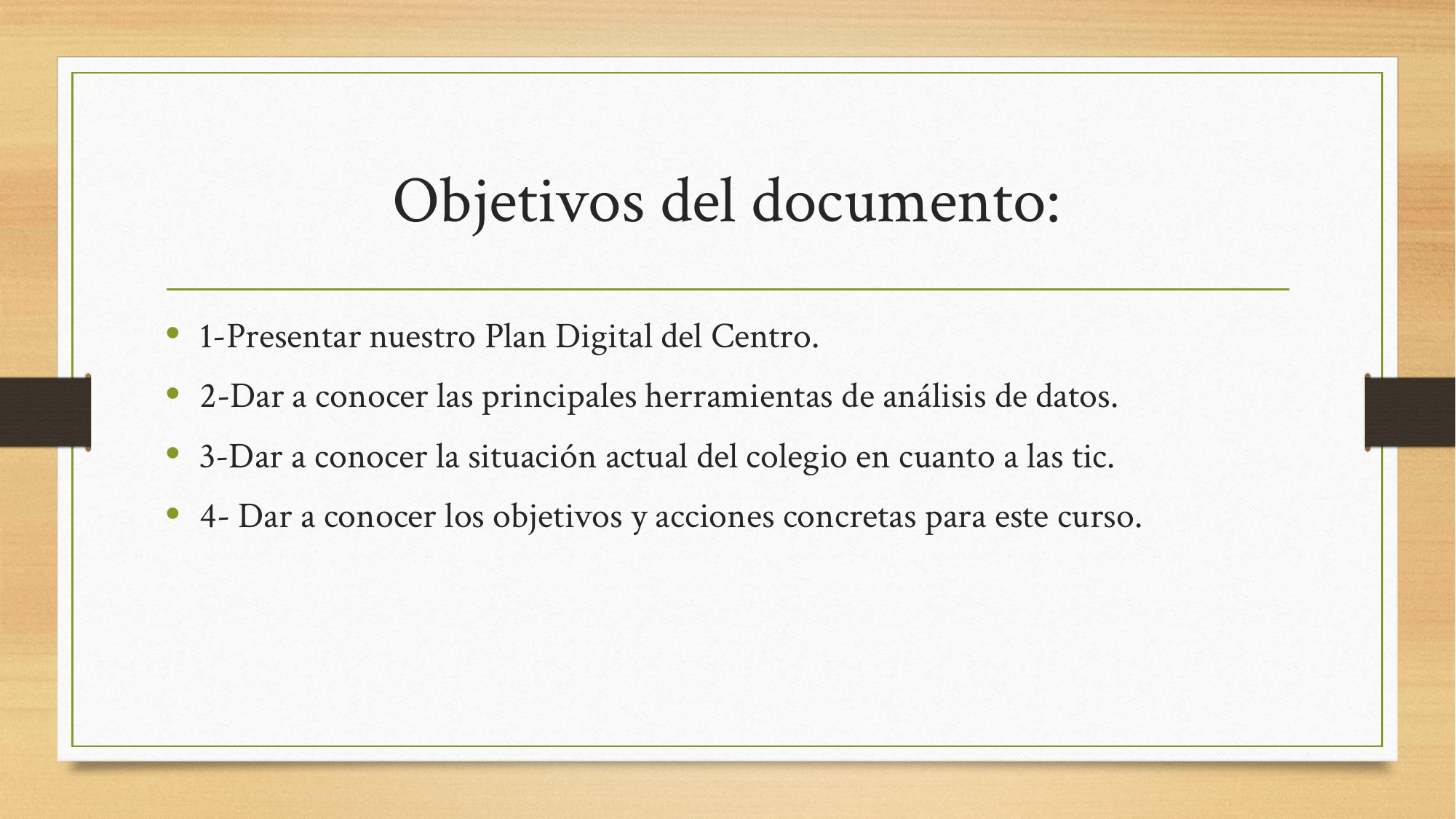

# Objetivos del documento:
1-Presentar nuestro Plan Digital del Centro.
2-Dar a conocer las principales herramientas de análisis de datos.
3-Dar a conocer la situación actual del colegio en cuanto a las tic.
4- Dar a conocer los objetivos y acciones concretas para este curso.